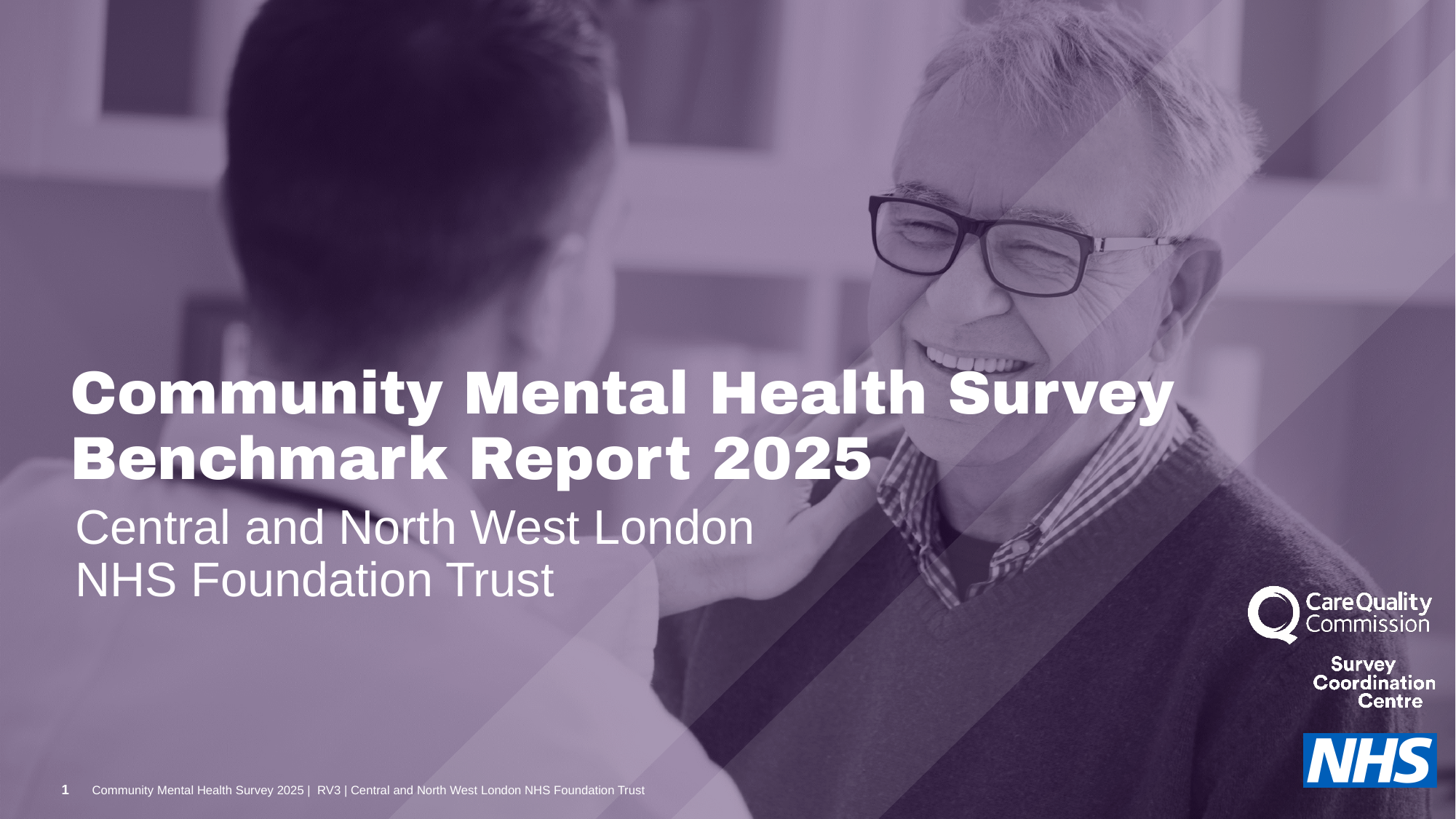

Community Mental Health Survey
Benchmark Report 2025
# Central and North West London NHS Foundation Trust
1